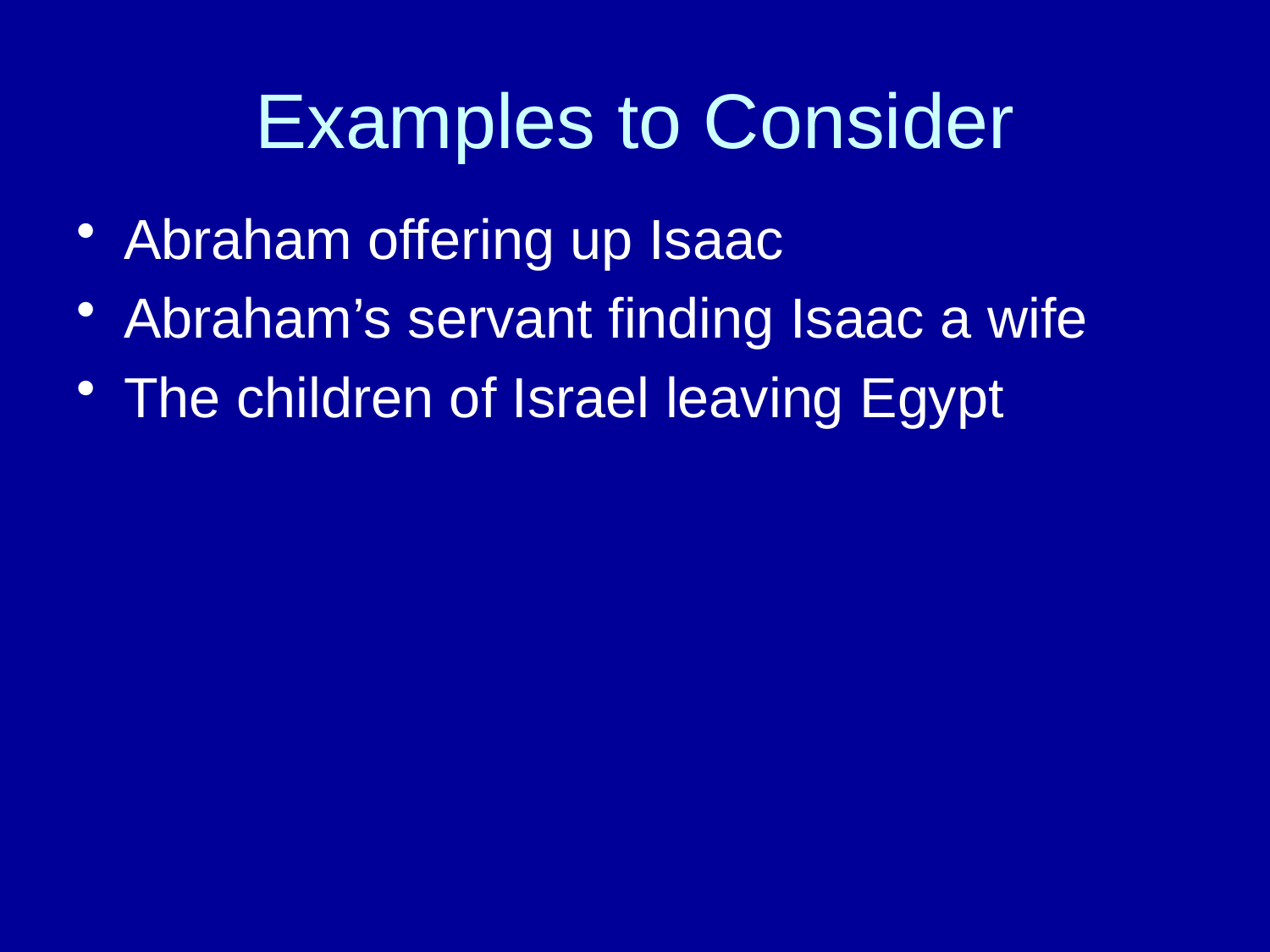

# Examples to Consider
Abraham offering up Isaac
Abraham’s servant finding Isaac a wife
The children of Israel leaving Egypt